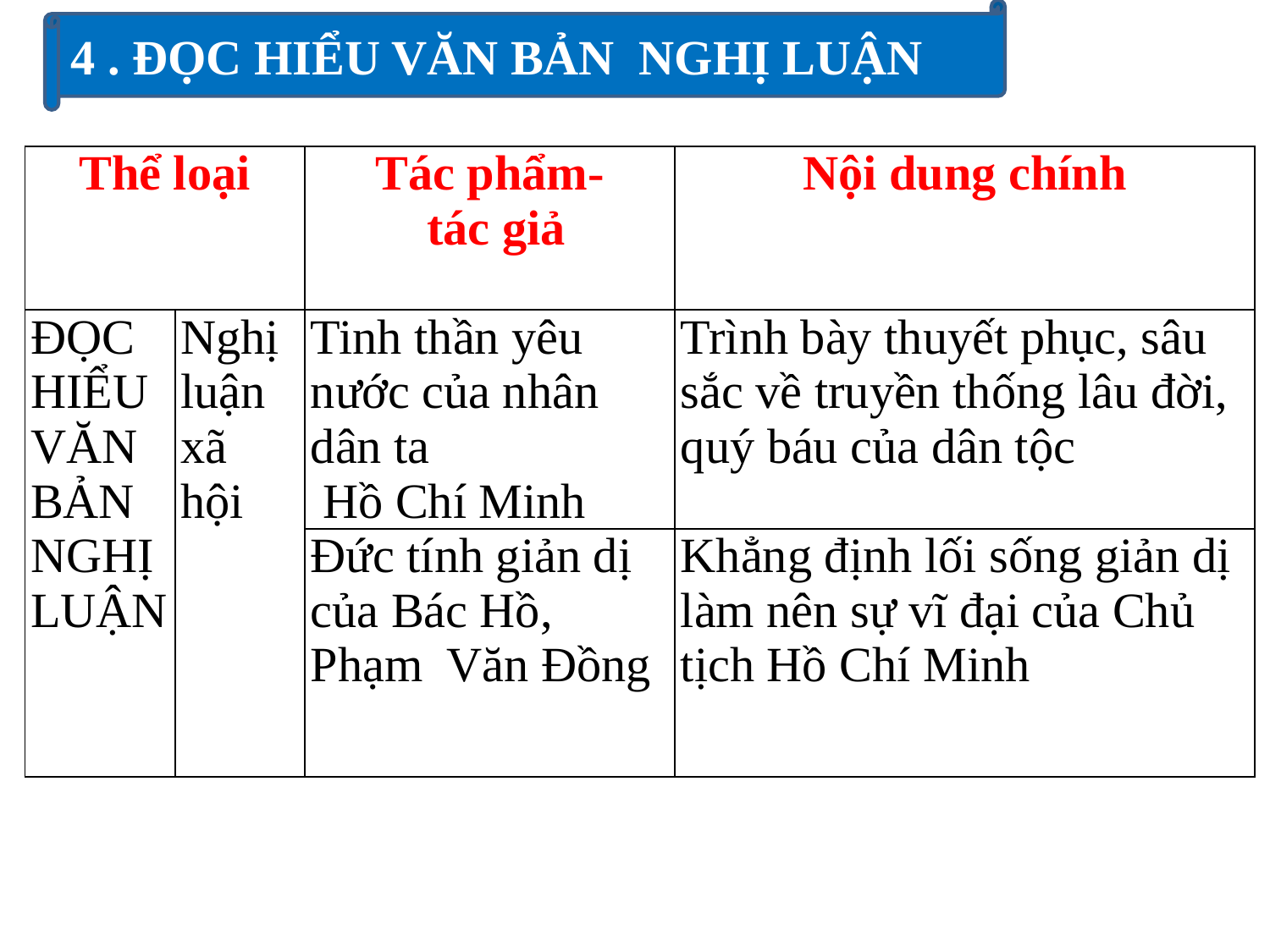

4 . ĐỌC HIỂU VĂN BẢN  NGHỊ LUẬN
| Thể loại |  | Tác phẩm- tác giả | Nội dung chính |
| --- | --- | --- | --- |
| ĐỌC HIỂU VĂN BẢN NGHỊ LUẬN | Nghị luận xã hội | Tinh thần yêu nước của nhân dân ta Hồ Chí Minh | Trình bày thuyết phục, sâu sắc về truyền thống lâu đời, quý báu của dân tộc |
|  |  | Đức tính giản dị của Bác Hồ, Phạm Văn Đồng | Khẳng định lối sống giản dị làm nên sự vĩ đại của Chủ tịch Hồ Chí Minh |